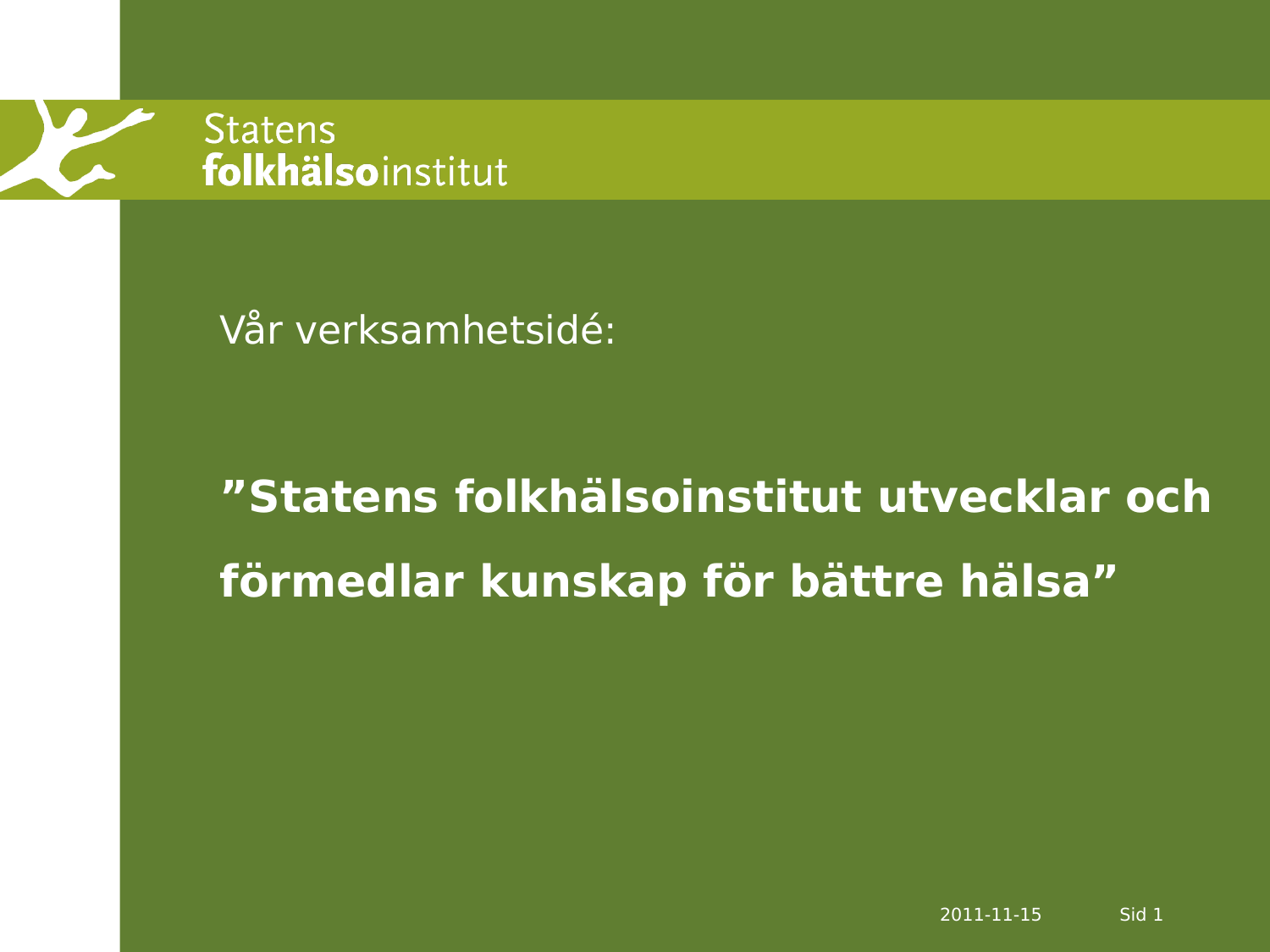

# Vår verksamhetsidé: ”Statens folkhälsoinstitut utvecklar och förmedlar kunskap för bättre hälsa”
2011-11-15
Sid 1